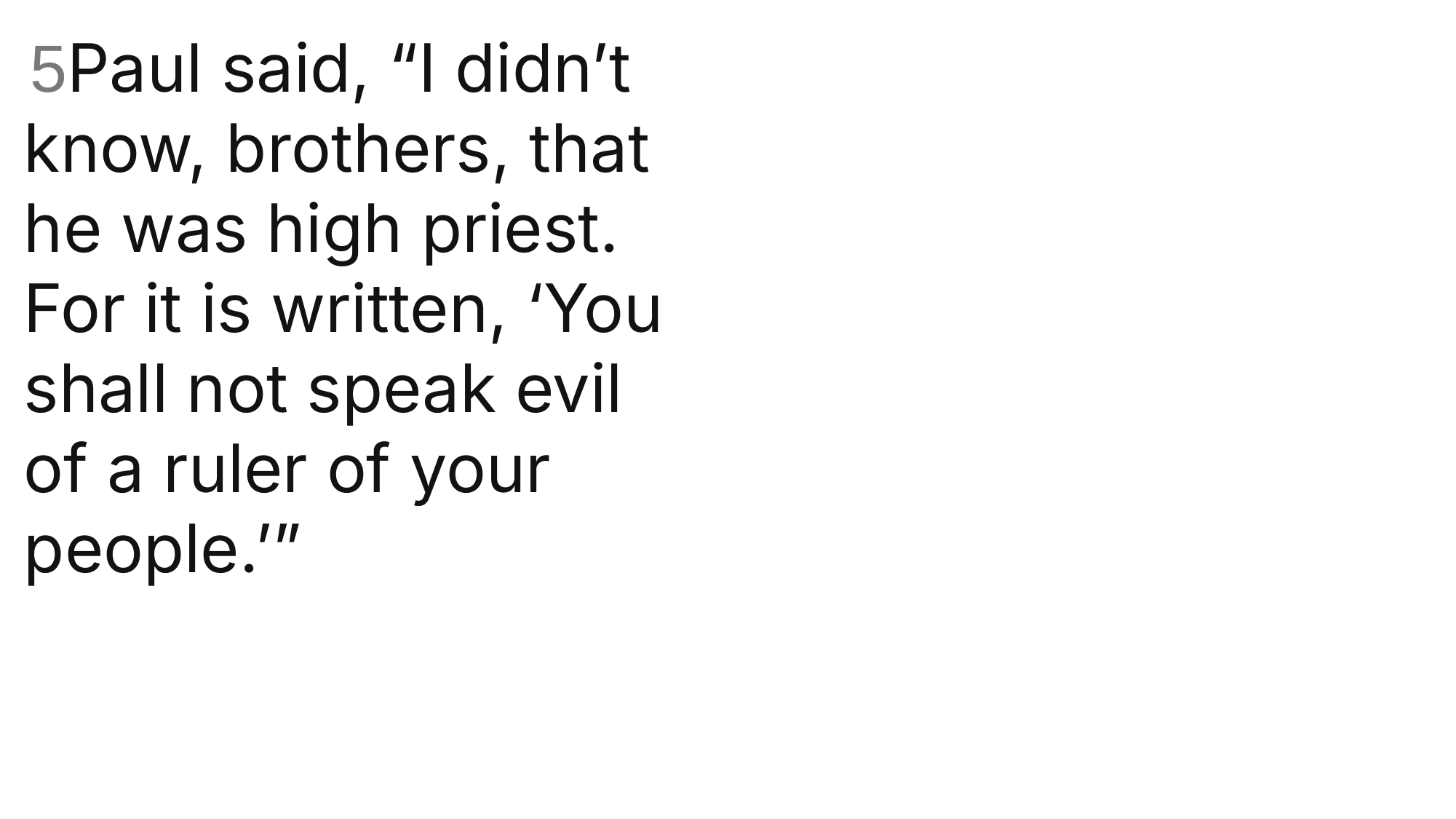

5Paul said, “I didn’t know, brothers, that he was high priest. For it is written, ‘You shall not speak evil of a ruler of your people.’”